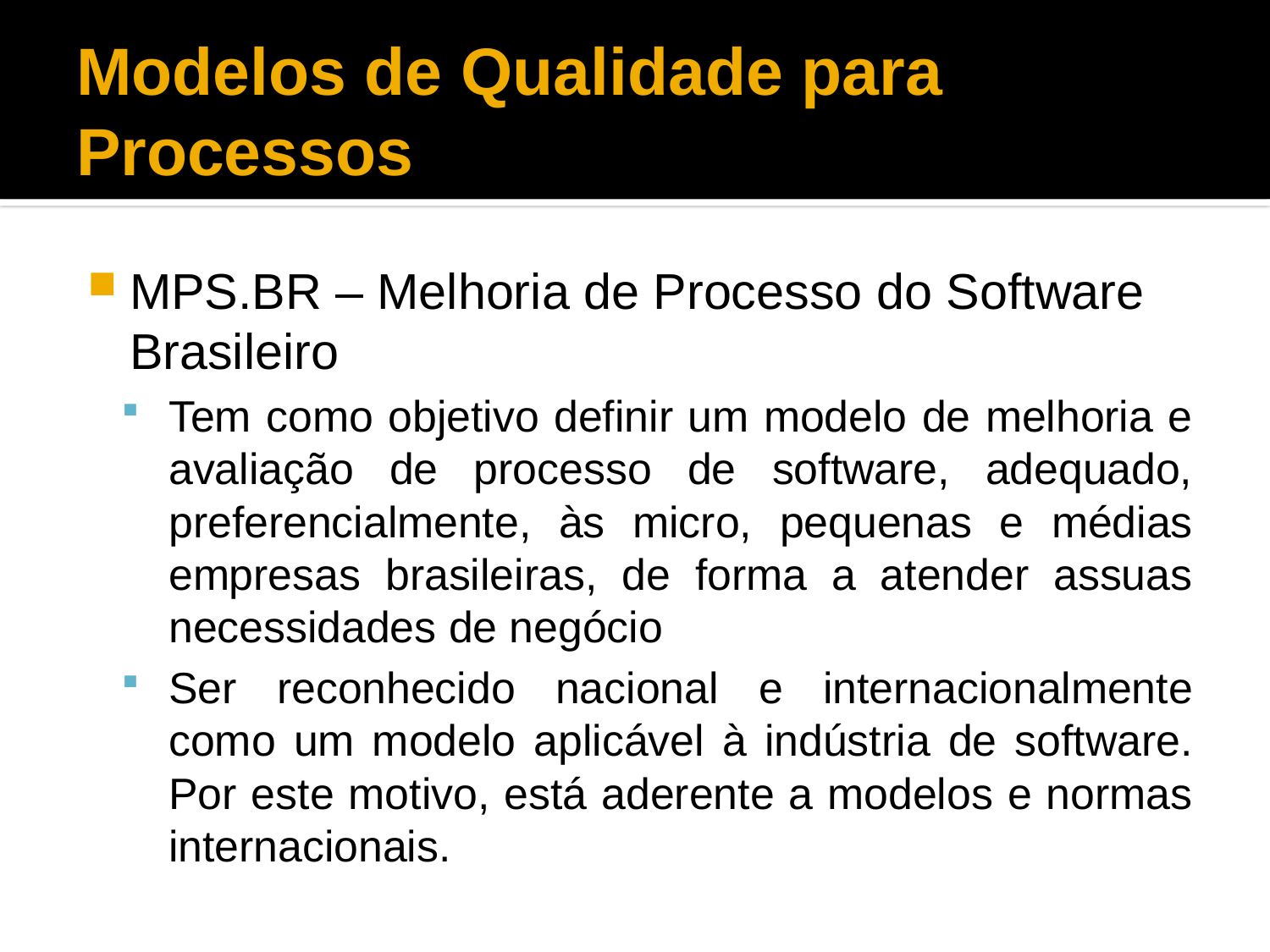

# Modelos de Qualidade para Processos
MPS.BR – Melhoria de Processo do Software Brasileiro
Tem como objetivo definir um modelo de melhoria e avaliação de processo de software, adequado, preferencialmente, às micro, pequenas e médias empresas brasileiras, de forma a atender assuas necessidades de negócio
Ser reconhecido nacional e internacionalmente como um modelo aplicável à indústria de software. Por este motivo, está aderente a modelos e normas internacionais.